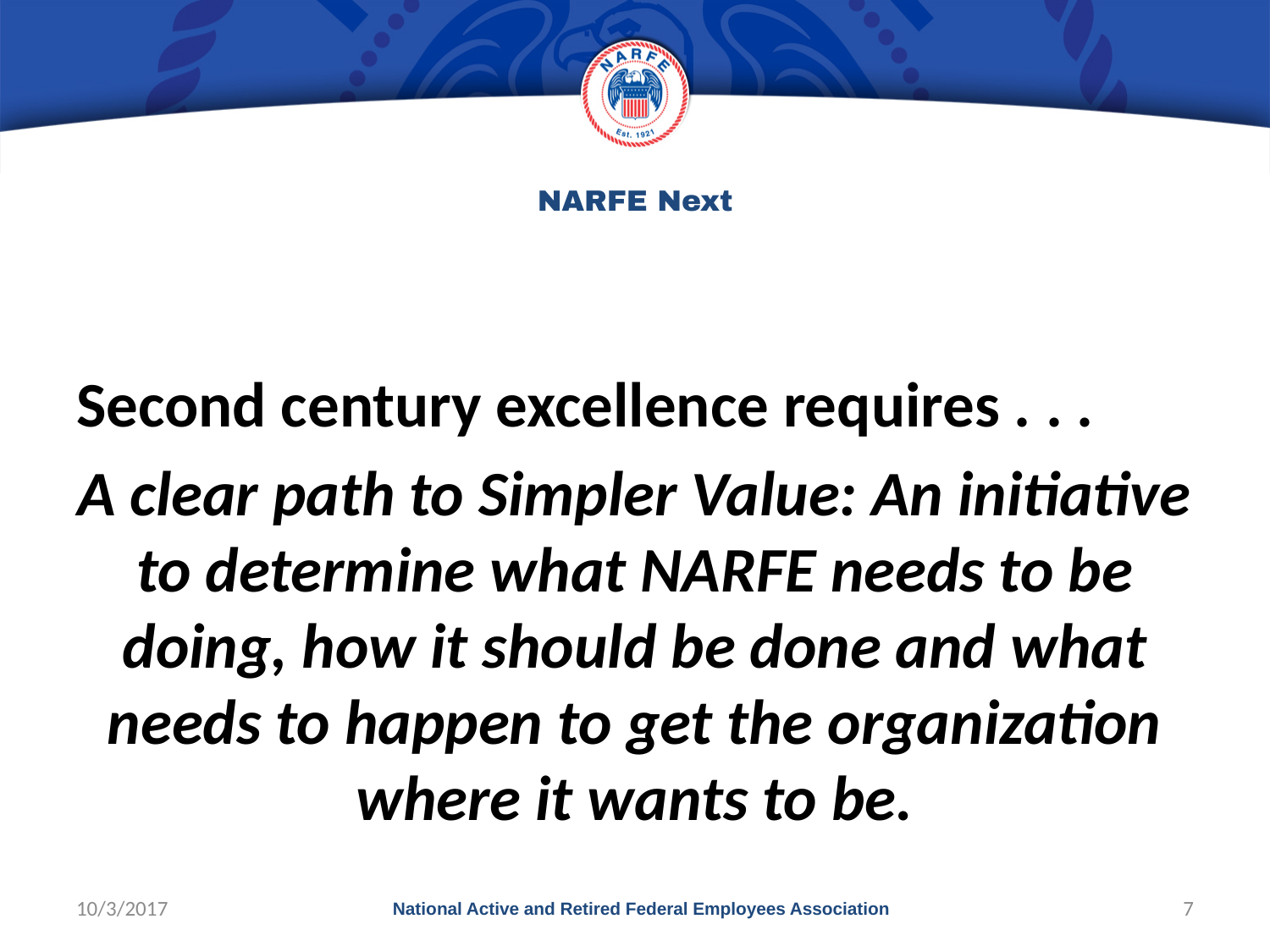

# NARFE Next

Second century excellence requires . . .
A clear path to Simpler Value: An initiative to determine what NARFE needs to be doing, how it should be done and what needs to happen to get the organization where it wants to be.
10/3/2017
National Active and Retired Federal Employees Association
7